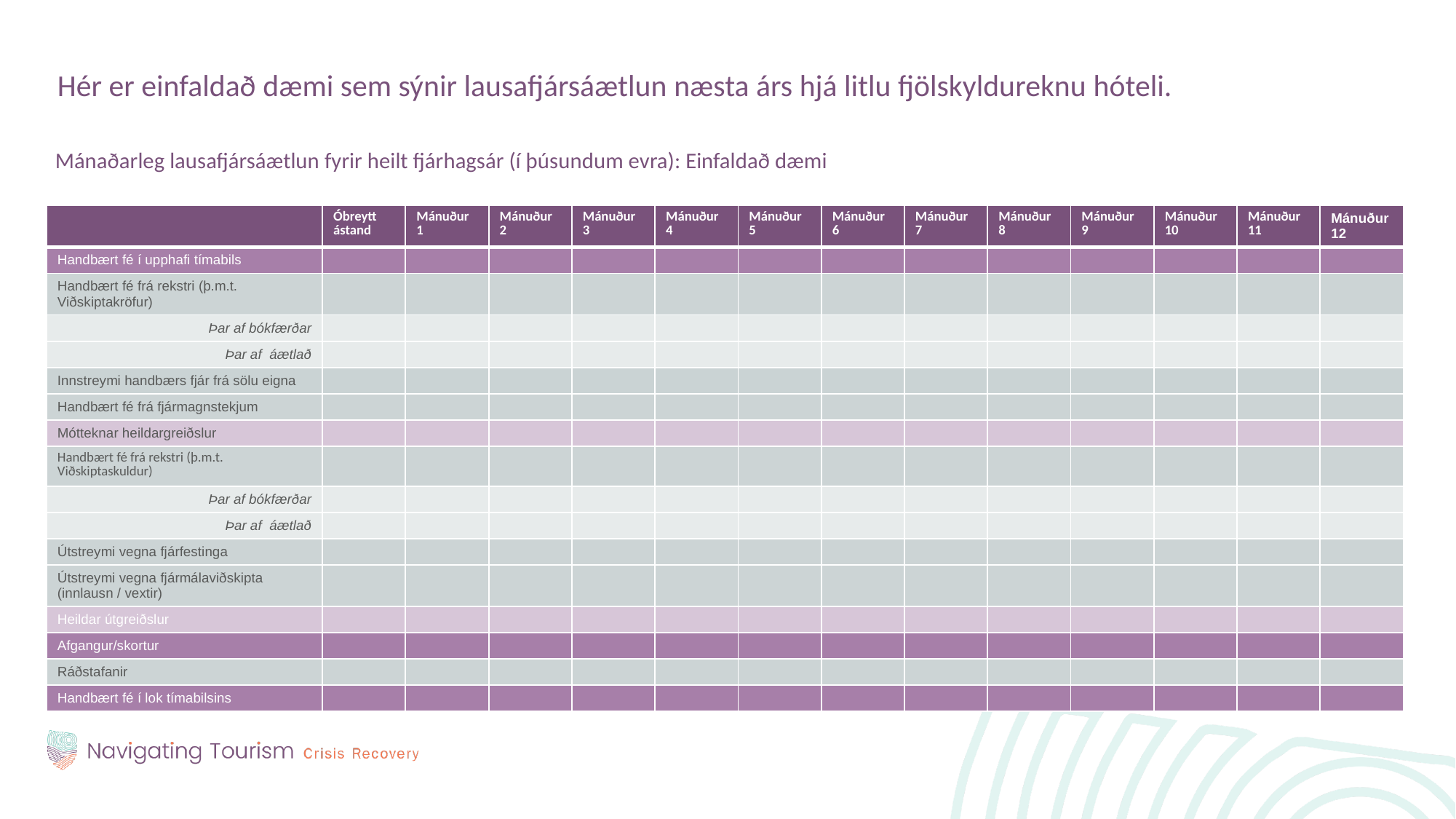

Hér er einfaldað dæmi sem sýnir lausafjársáætlun næsta árs hjá litlu fjölskyldureknu hóteli.
Mánaðarleg lausafjársáætlun fyrir heilt fjárhagsár (í þúsundum evra): Einfaldað dæmi
|  | Óbreytt ástand | Mánuður 1 | Mánuður 2 | Mánuður 3 | Mánuður 4 | Mánuður 5 | Mánuður 6 | Mánuður 7 | Mánuður 8 | Mánuður 9 | Mánuður 10 | Mánuður 11 | Mánuður 12 |
| --- | --- | --- | --- | --- | --- | --- | --- | --- | --- | --- | --- | --- | --- |
| Handbært fé í upphafi tímabils |  |  |  |  |  |  |  |  |  |  |  |  |  |
| Handbært fé frá rekstri (þ.m.t. Viðskiptakröfur) |  |  |  |  |  |  |  |  |  |  |  |  |  |
| Þar af bókfærðar |  |  |  |  |  |  |  |  |  |  |  |  |  |
| Þar af áætlað |  |  |  |  |  |  |  |  |  |  |  |  |  |
| Innstreymi handbærs fjár frá sölu eigna |  |  |  |  |  |  |  |  |  |  |  |  |  |
| Handbært fé frá fjármagnstekjum |  |  |  |  |  |  |  |  |  |  |  |  |  |
| Mótteknar heildargreiðslur |  |  |  |  |  |  |  |  |  |  |  |  |  |
| Handbært fé frá rekstri (þ.m.t. Viðskiptaskuldur) |  |  |  |  |  |  |  |  |  |  |  |  |  |
| Þar af bókfærðar |  |  |  |  |  |  |  |  |  |  |  |  |  |
| Þar af áætlað |  |  |  |  |  |  |  |  |  |  |  |  |  |
| Útstreymi vegna fjárfestinga |  |  |  |  |  |  |  |  |  |  |  |  |  |
| Útstreymi vegna fjármálaviðskipta (innlausn / vextir) |  |  |  |  |  |  |  |  |  |  |  |  |  |
| Heildar útgreiðslur |  |  |  |  |  |  |  |  |  |  |  |  |  |
| Afgangur/skortur |  |  |  |  |  |  |  |  |  |  |  |  |  |
| Ráðstafanir |  |  |  |  |  |  |  |  |  |  |  |  |  |
| Handbært fé í lok tímabilsins |  |  |  |  |  |  |  |  |  |  |  |  |  |